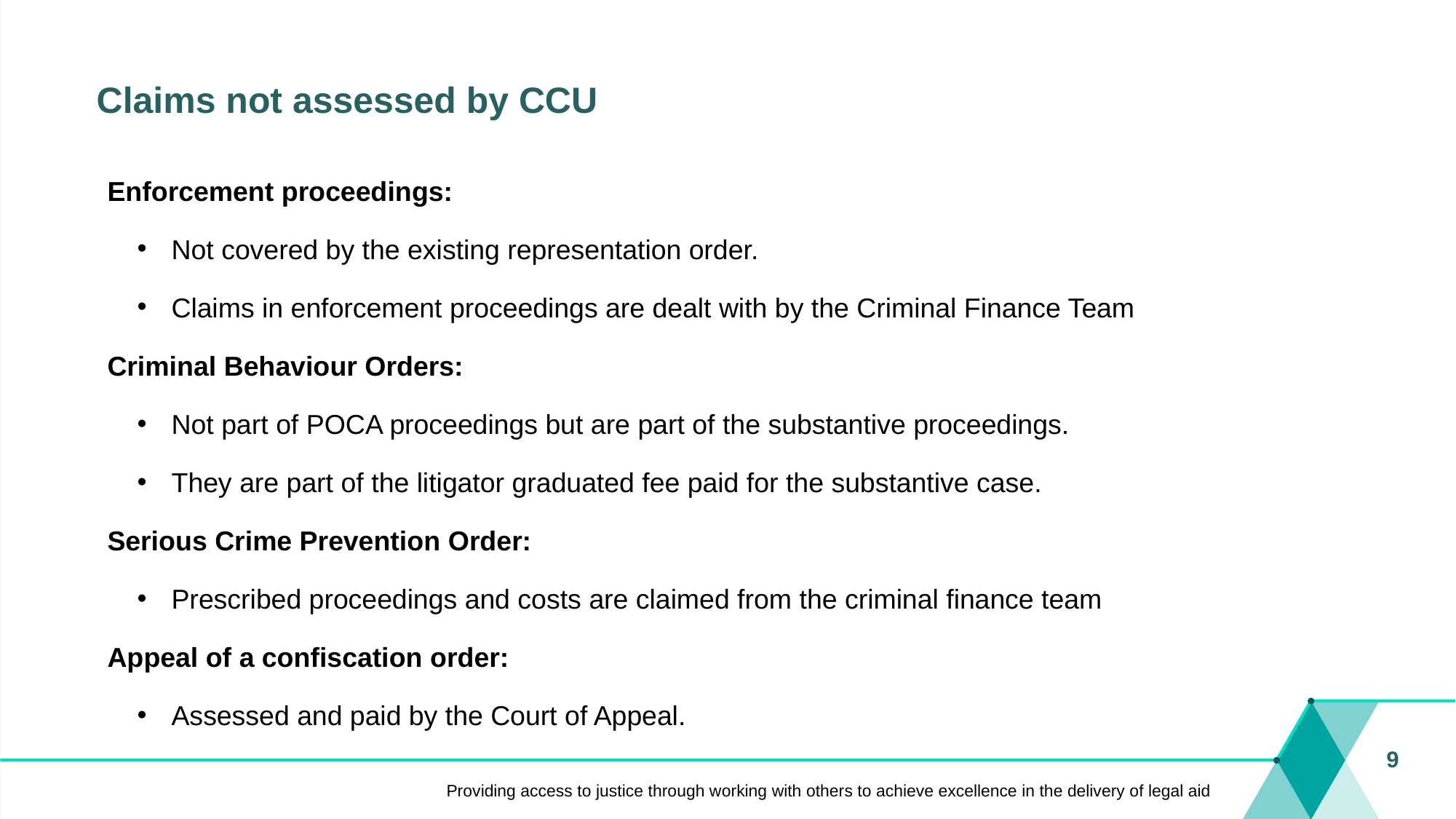

# Claims not assessed by CCU
Enforcement proceedings:
Not covered by the existing representation order.
Claims in enforcement proceedings are dealt with by the Criminal Finance Team
Criminal Behaviour Orders:
Not part of POCA proceedings but are part of the substantive proceedings.
They are part of the litigator graduated fee paid for the substantive case.
Serious Crime Prevention Order:
Prescribed proceedings and costs are claimed from the criminal finance team
Appeal of a confiscation order:
Assessed and paid by the Court of Appeal.
9
Providing access to justice through working with others to achieve excellence in the delivery of legal aid